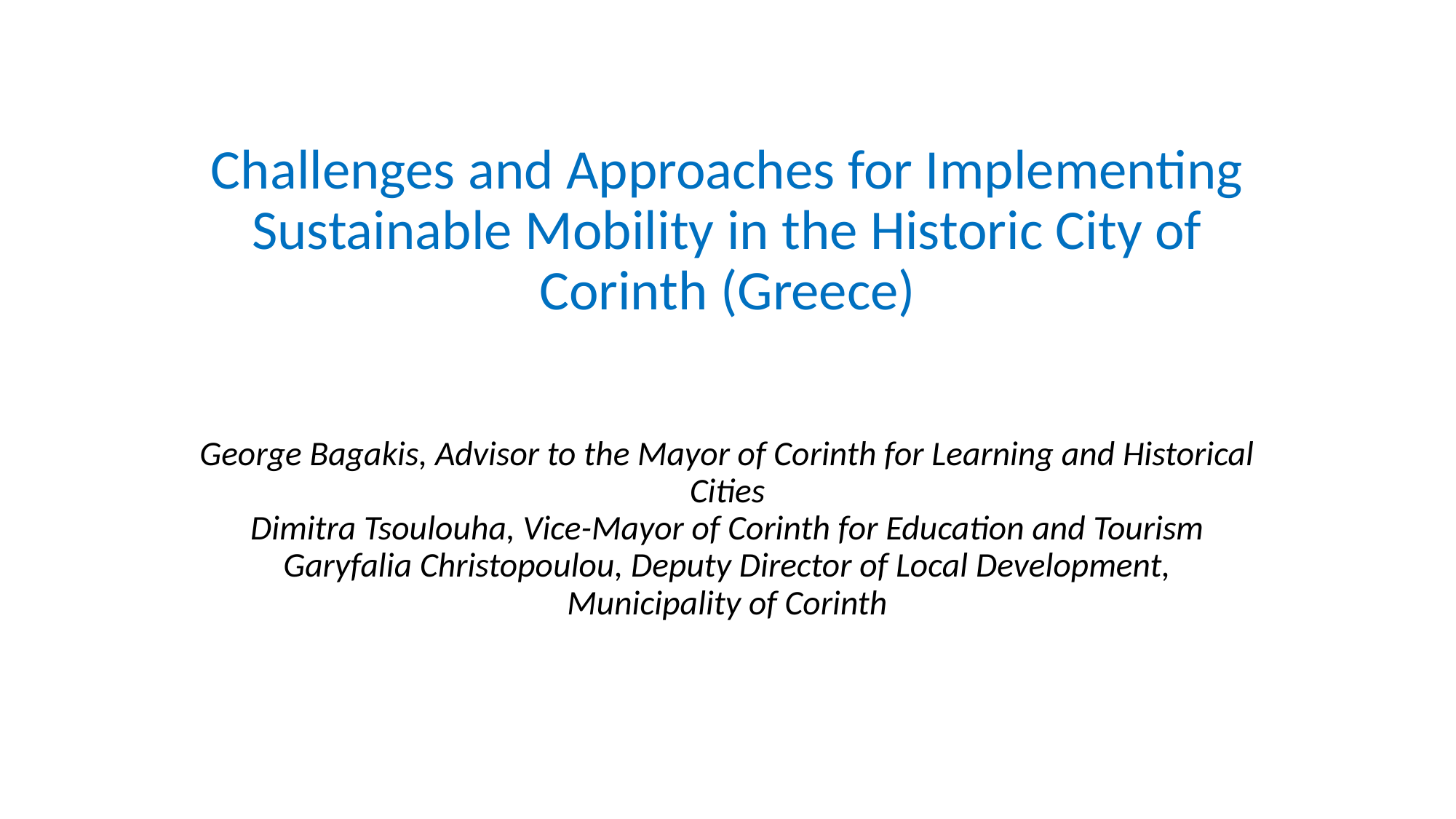

# Challenges and Approaches for Implementing Sustainable Mobility in the Historic City of Corinth (Greece)
George Bagakis, Advisor to the Mayor of Corinth for Learning and Historical Cities
Dimitra Tsoulouha, Vice-Mayor of Corinth for Education and Tourism
Garyfalia Christopoulou, Deputy Director of Local Development, Municipality of Corinth